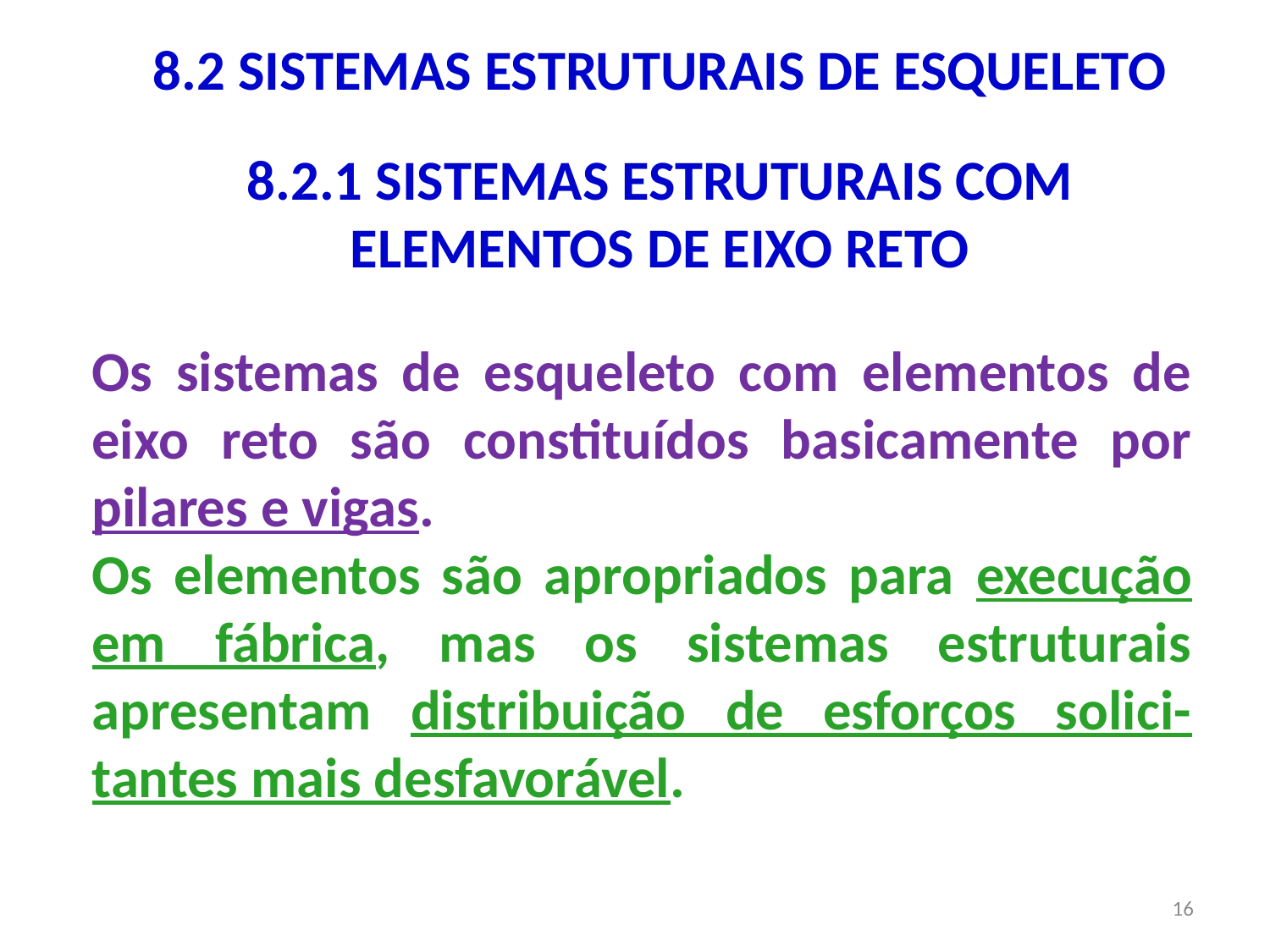

8.2 SISTEMAS ESTRUTURAIS DE ESQUELETO

8.2.1 SISTEMAS ESTRUTURAIS COM
ELEMENTOS DE EIXO RETO
Os sistemas de esqueleto com elementos de eixo reto são constituídos basicamente por pilares e vigas.
Os elementos são apropriados para execução em fábrica, mas os sistemas estruturais apresentam distribuição de esforços solici-tantes mais desfavorável.
16